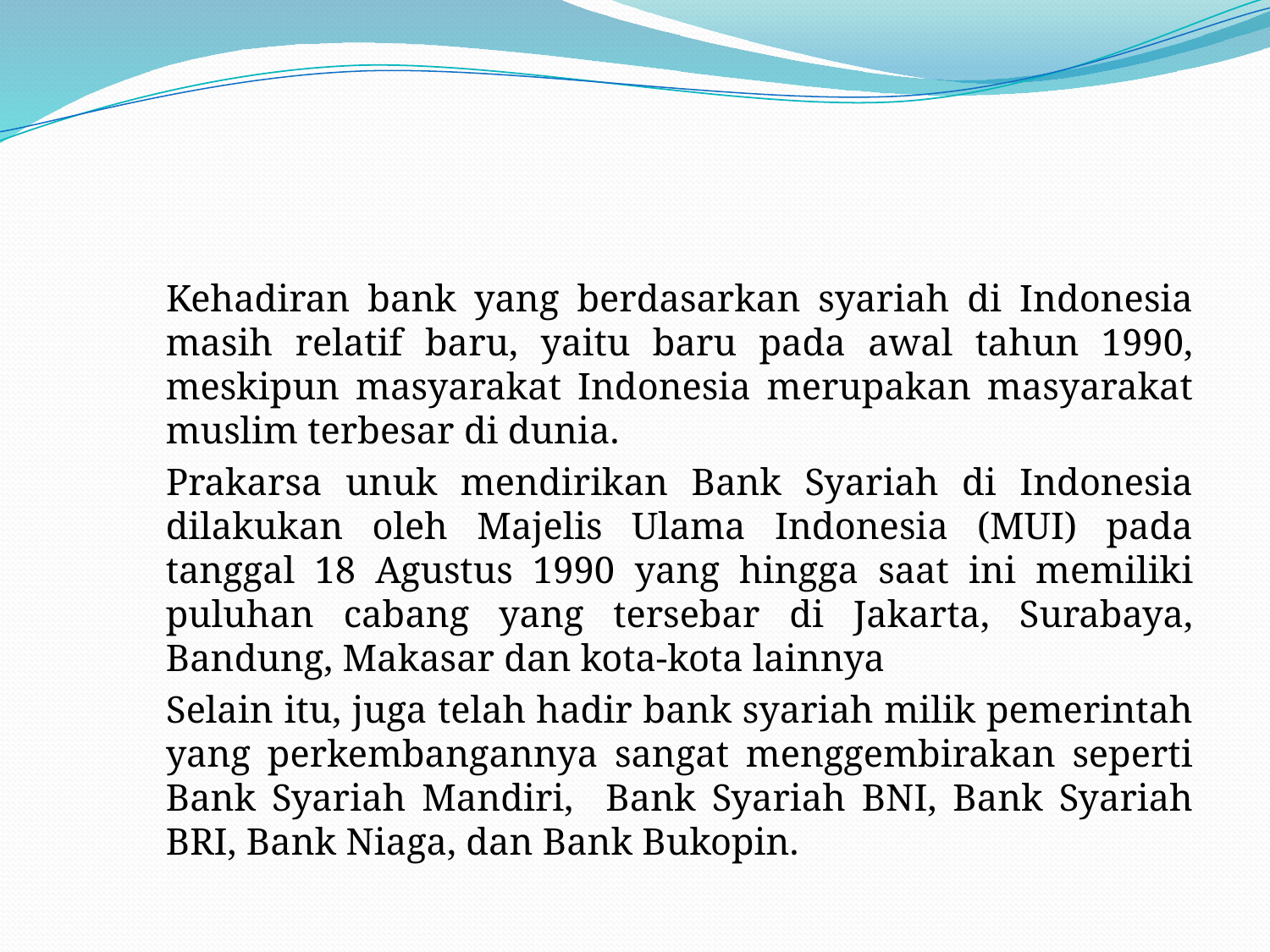

#
Kehadiran bank yang berdasarkan syariah di Indonesia masih relatif baru, yaitu baru pada awal tahun 1990, meskipun masyarakat Indonesia merupakan masyarakat muslim terbesar di dunia.
Prakarsa unuk mendirikan Bank Syariah di Indonesia dilakukan oleh Majelis Ulama Indonesia (MUI) pada tanggal 18 Agustus 1990 yang hingga saat ini memiliki puluhan cabang yang tersebar di Jakarta, Surabaya, Bandung, Makasar dan kota-kota lainnya
Selain itu, juga telah hadir bank syariah milik pemerintah yang perkembangannya sangat menggembirakan seperti Bank Syariah Mandiri,  Bank Syariah BNI, Bank Syariah BRI, Bank Niaga, dan Bank Bukopin.